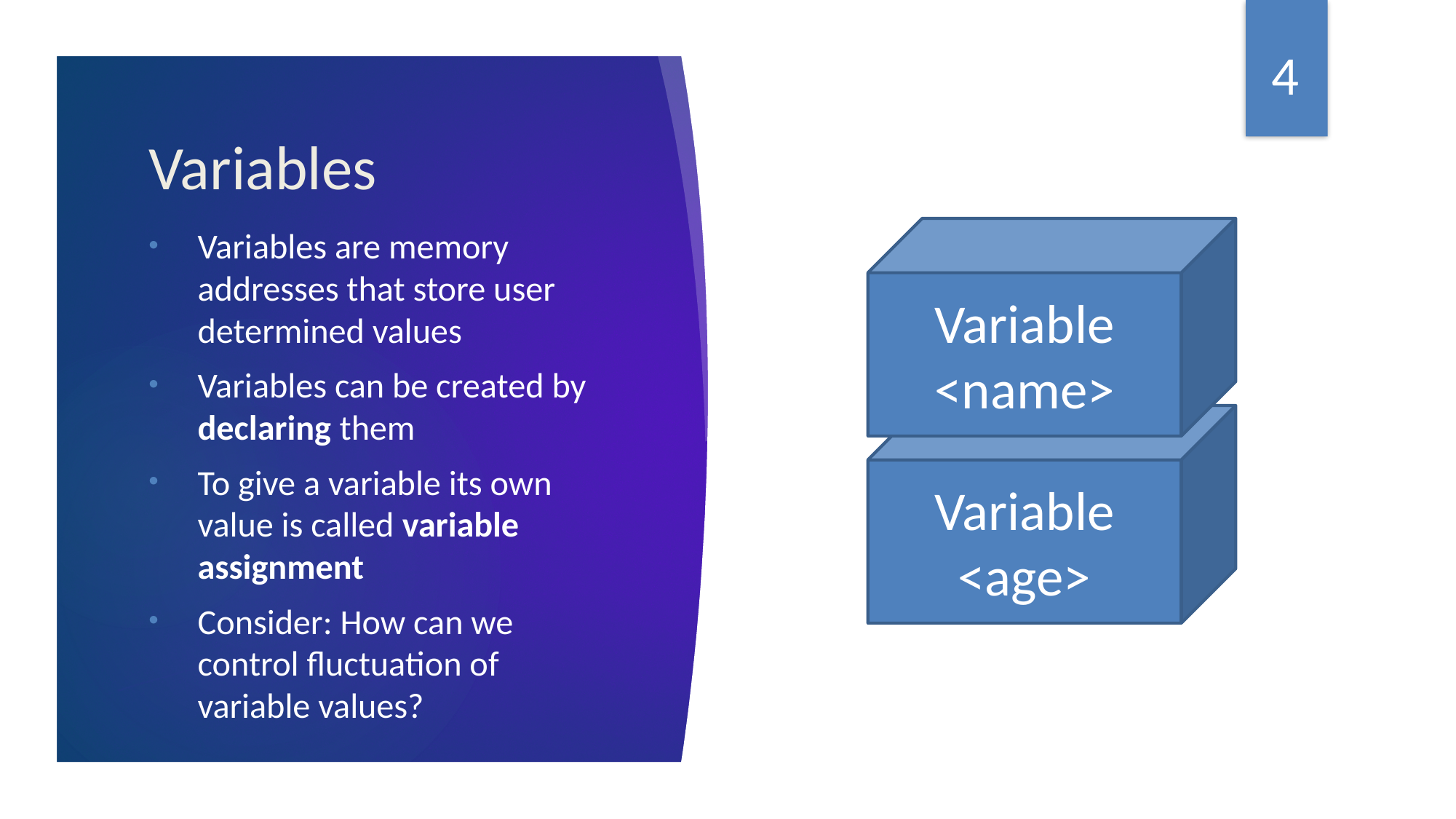

4
# Variables
Variables are memory addresses that store user determined values
Variables can be created by declaring them
To give a variable its own value is called variable assignment
Consider: How can we control fluctuation of variable values?
Variable
<name>
Variable
<age>